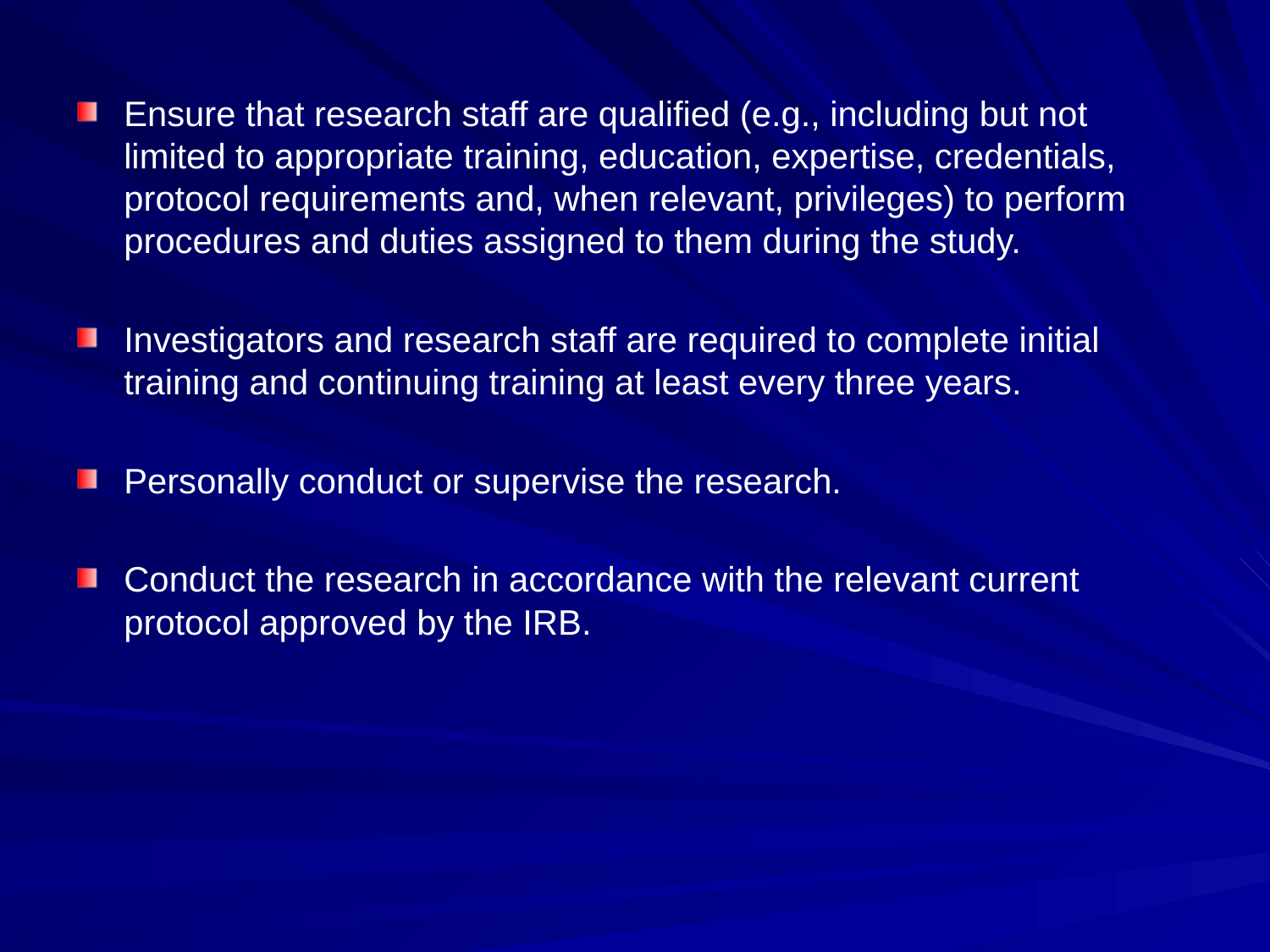

Ensure that research staff are qualified (e.g., including but not limited to appropriate training, education, expertise, credentials, protocol requirements and, when relevant, privileges) to perform procedures and duties assigned to them during the study.

Investigators and research staff are required to complete initial training and continuing training at least every three years.

Personally conduct or supervise the research.

Conduct the research in accordance with the relevant current protocol approved by the IRB.